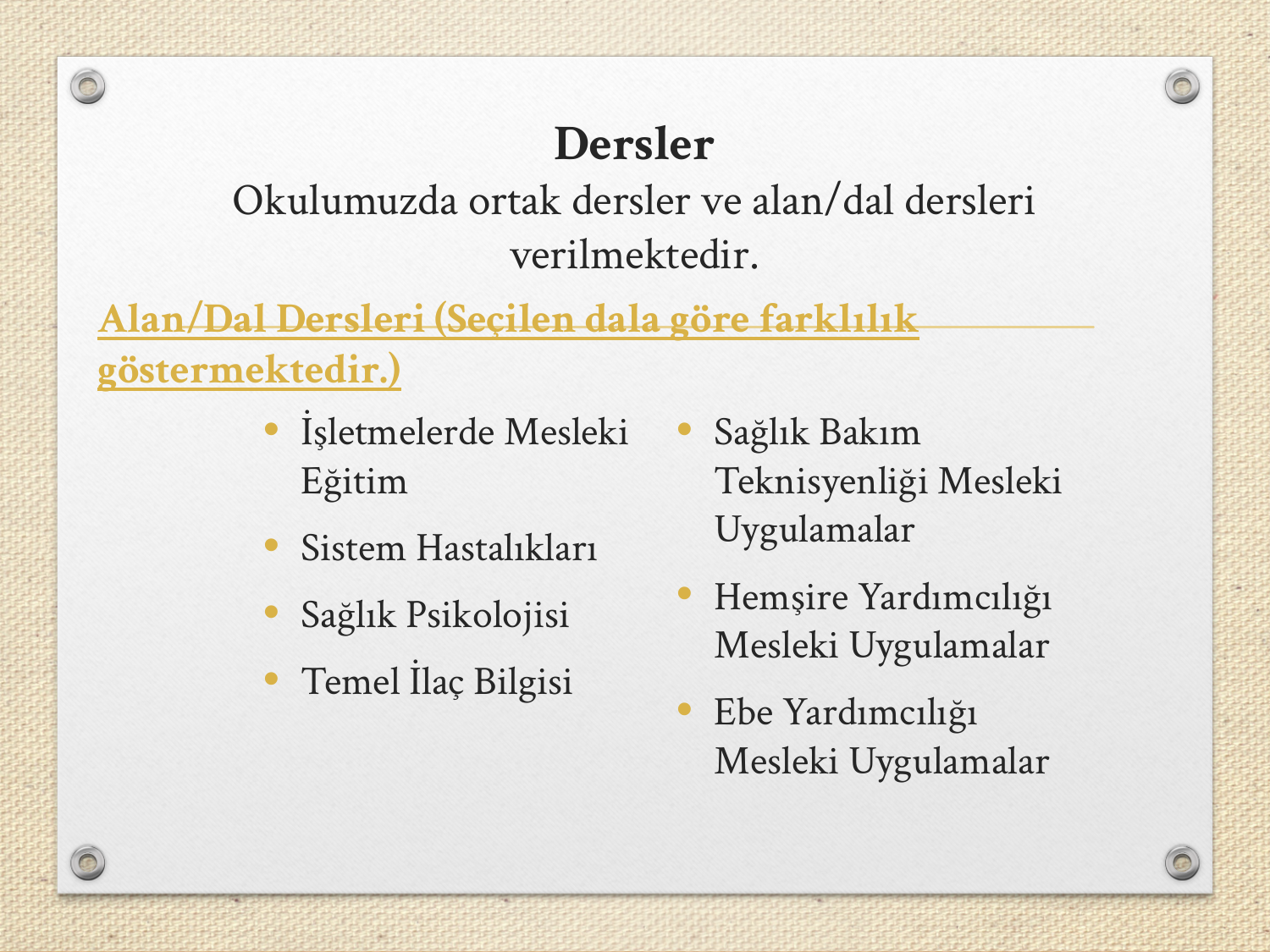

# Dersler Okulumuzda ortak dersler ve alan/dal dersleri verilmektedir.
Alan/Dal Dersleri (Seçilen dala göre farklılık göstermektedir.)
İşletmelerde Mesleki Eğitim
Sistem Hastalıkları
Sağlık Psikolojisi
Temel İlaç Bilgisi

Sağlık Bakım Teknisyenliği Mesleki Uygulamalar
Hemşire Yardımcılığı Mesleki Uygulamalar
Ebe Yardımcılığı Mesleki Uygulamalar